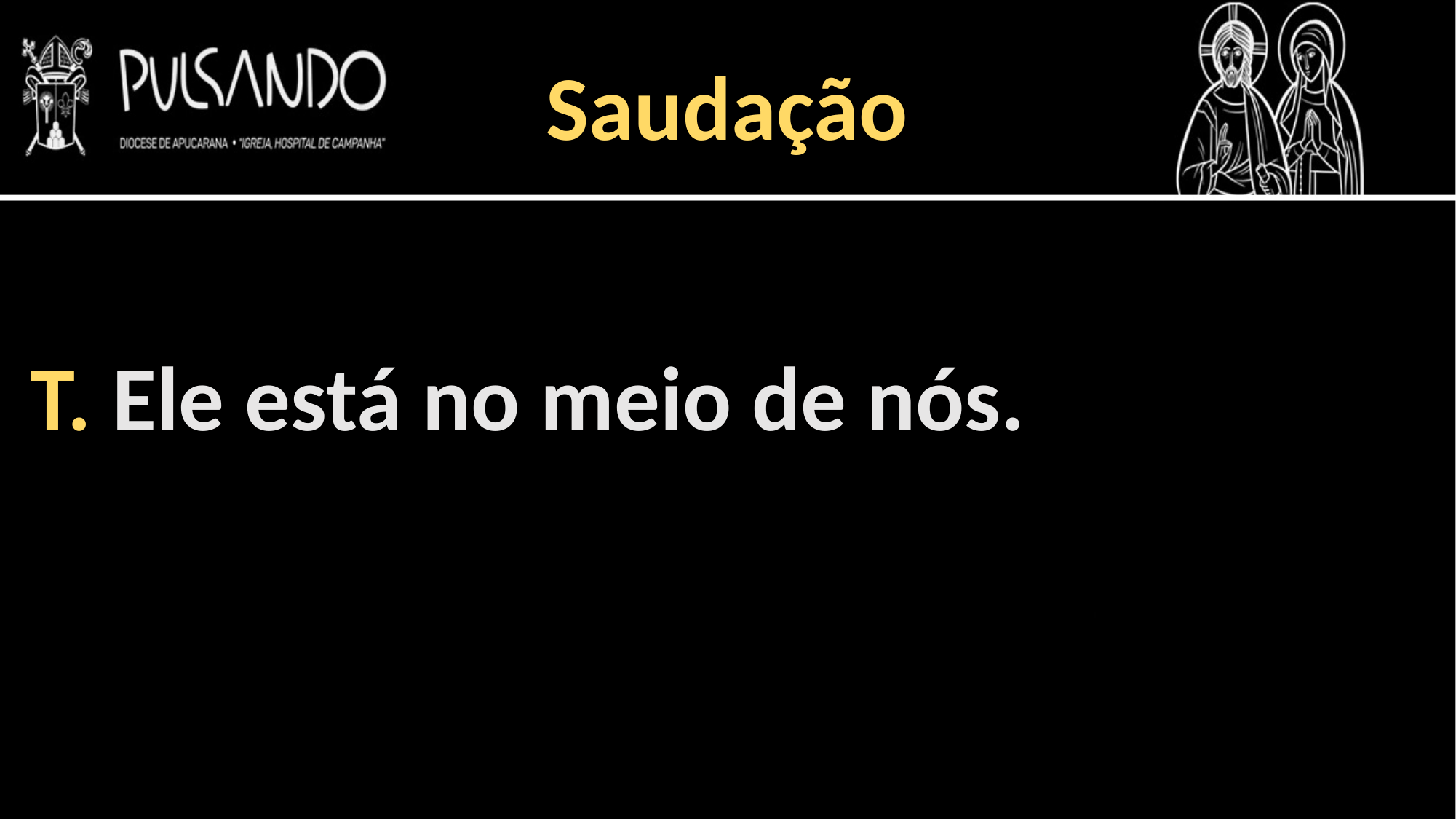

Saudação

T. Ele está no meio de nós.